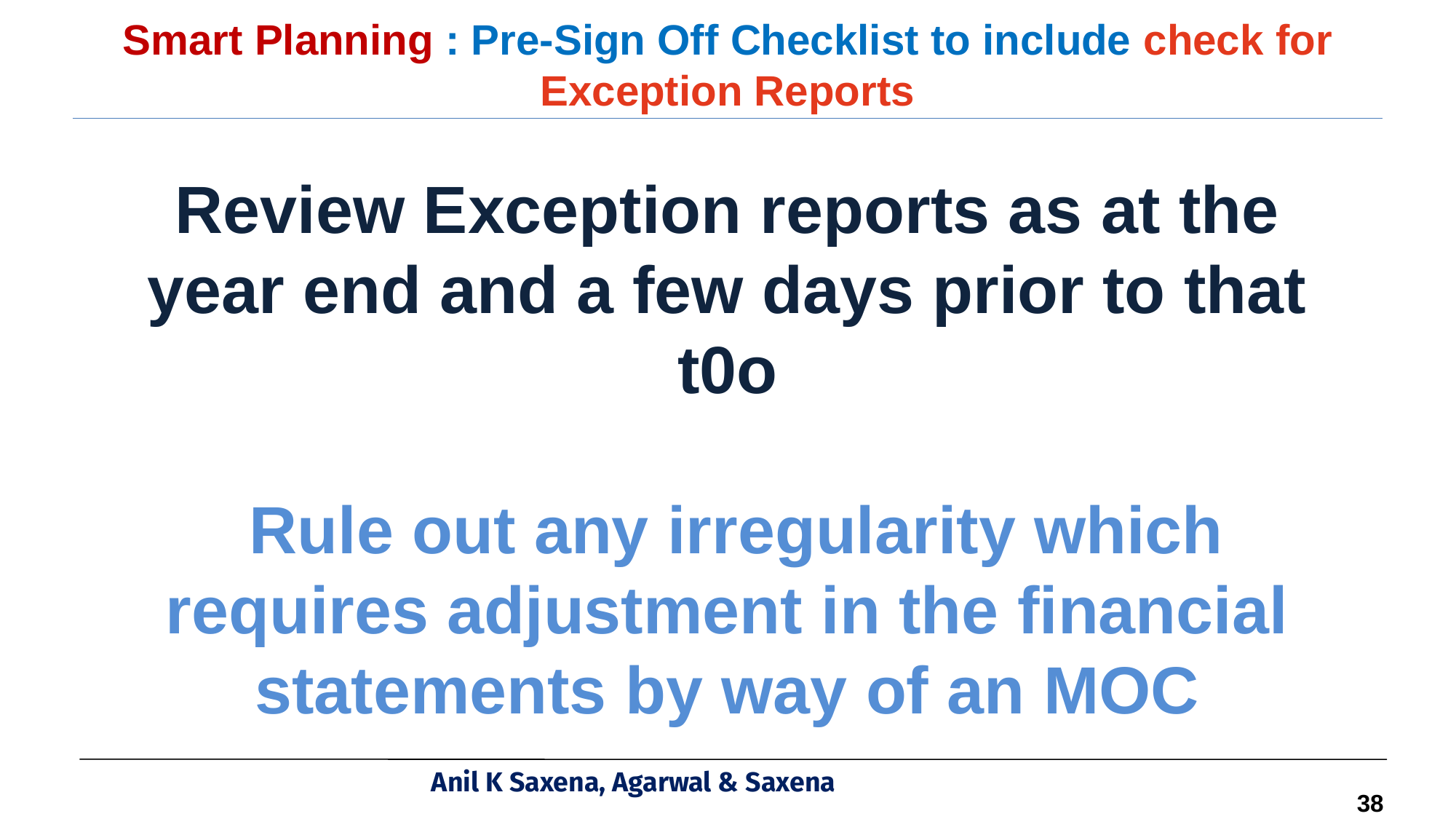

Smart Planning : Pre-Sign Off Checklist to include check for Exception Reports
Review Exception reports as at the year end and a few days prior to that t0o

 Rule out any irregularity which requires adjustment in the financial statements by way of an MOC
38